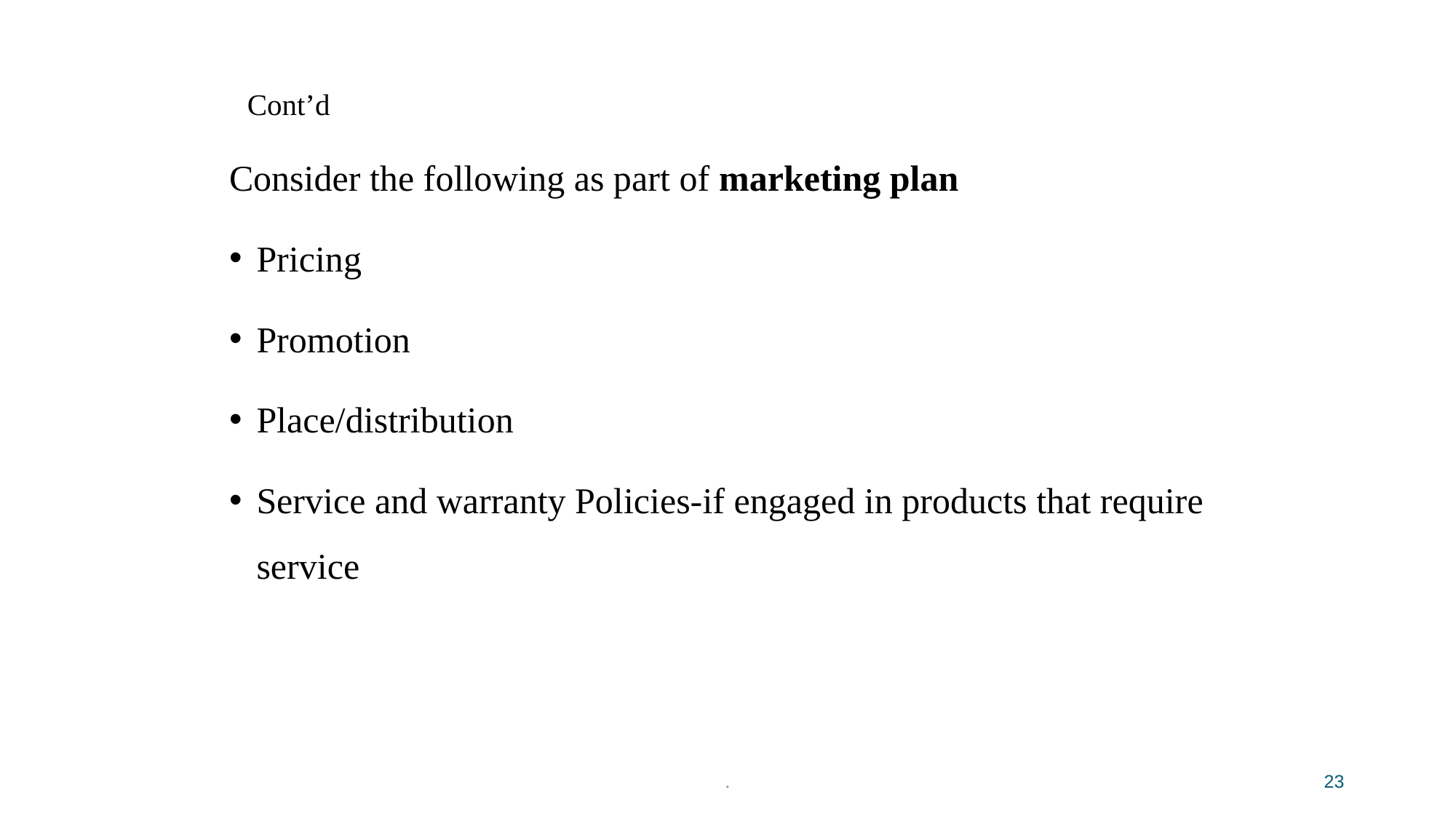

# Cont’d
Consider the following as part of marketing plan
Pricing
Promotion
Place/distribution
Service and warranty Policies-if engaged in products that require service
.
23